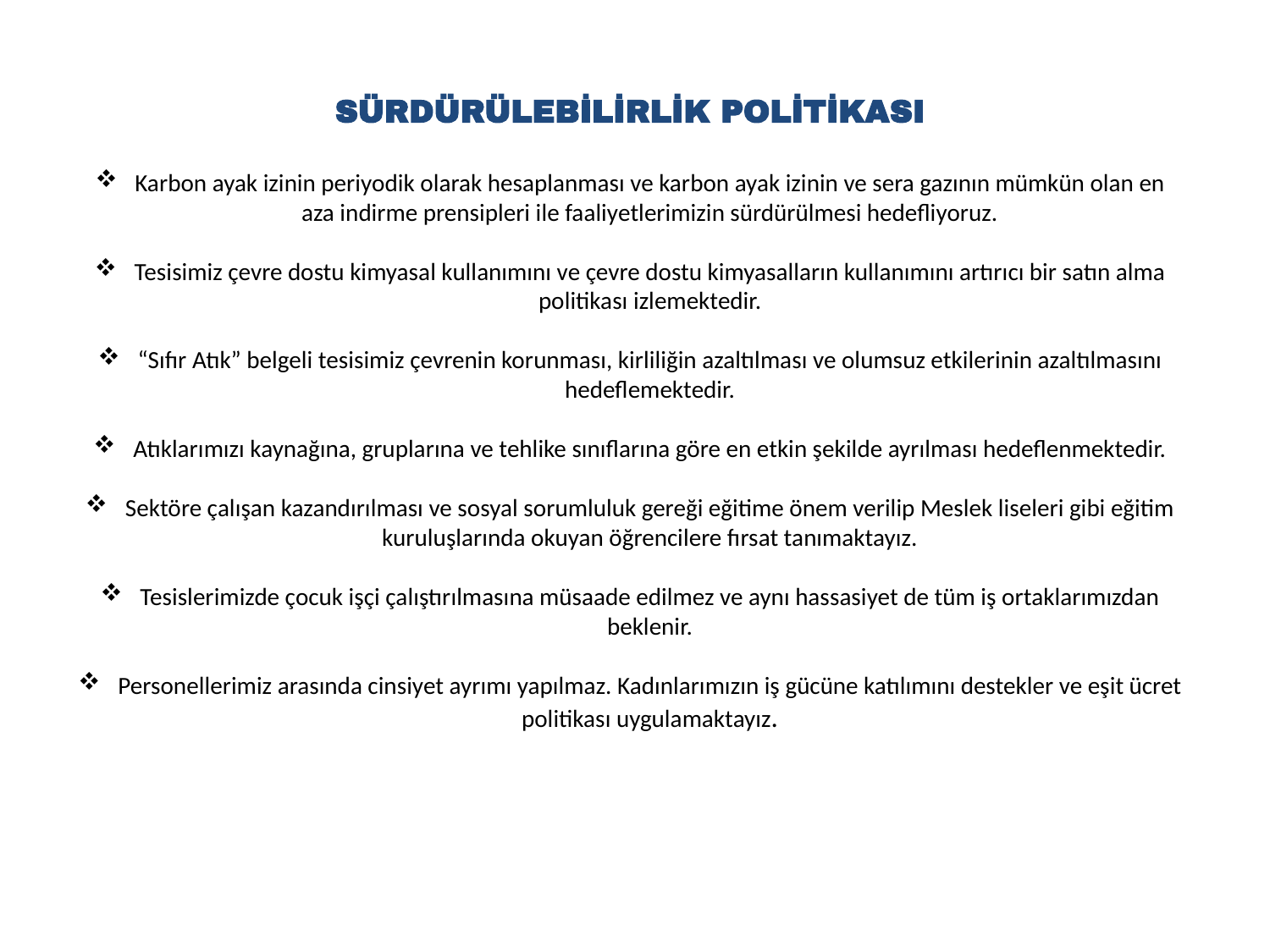

SÜRDÜRÜLEBİLİRLİK POLİTİKASI

Karbon ayak izinin periyodik olarak hesaplanması ve karbon ayak izinin ve sera gazının mümkün olan en aza indirme prensipleri ile faaliyetlerimizin sürdürülmesi hedefliyoruz.

Tesisimiz çevre dostu kimyasal kullanımını ve çevre dostu kimyasalların kullanımını artırıcı bir satın alma politikası izlemektedir.

“Sıfır Atık” belgeli tesisimiz çevrenin korunması, kirliliğin azaltılması ve olumsuz etkilerinin azaltılmasını hedeflemektedir.

Atıklarımızı kaynağına, gruplarına ve tehlike sınıflarına göre en etkin şekilde ayrılması hedeflenmektedir.

Sektöre çalışan kazandırılması ve sosyal sorumluluk gereği eğitime önem verilip Meslek liseleri gibi eğitim kuruluşlarında okuyan öğrencilere fırsat tanımaktayız.

Tesislerimizde çocuk işçi çalıştırılmasına müsaade edilmez ve aynı hassasiyet de tüm iş ortaklarımızdan beklenir.

Personellerimiz arasında cinsiyet ayrımı yapılmaz. Kadınlarımızın iş gücüne katılımını destekler ve eşit ücret politikası uygulamaktayız.